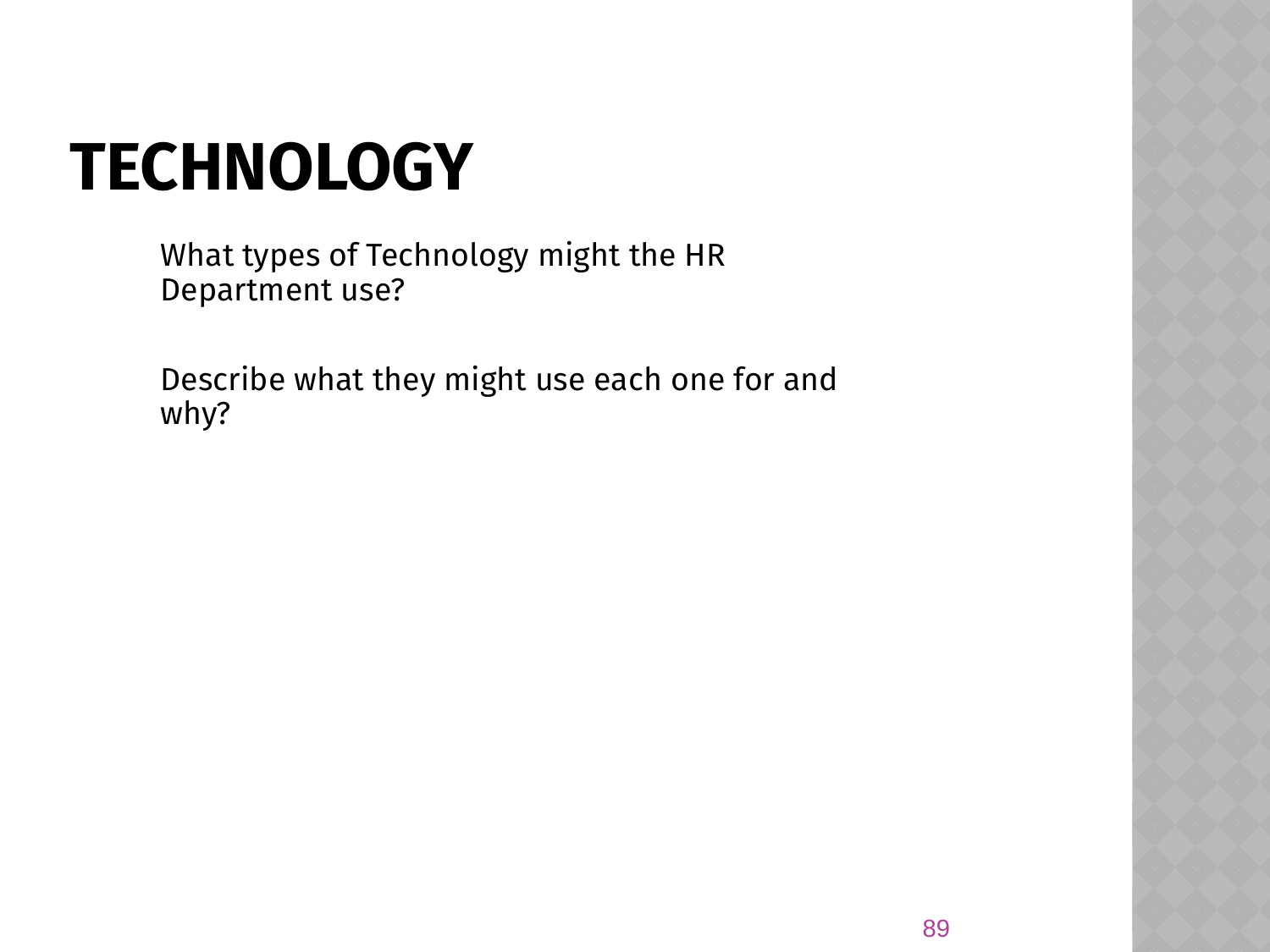

# TECHNOLOGY
What types of Technology might the HR Department use?

Describe what they might use each one for and why?
89